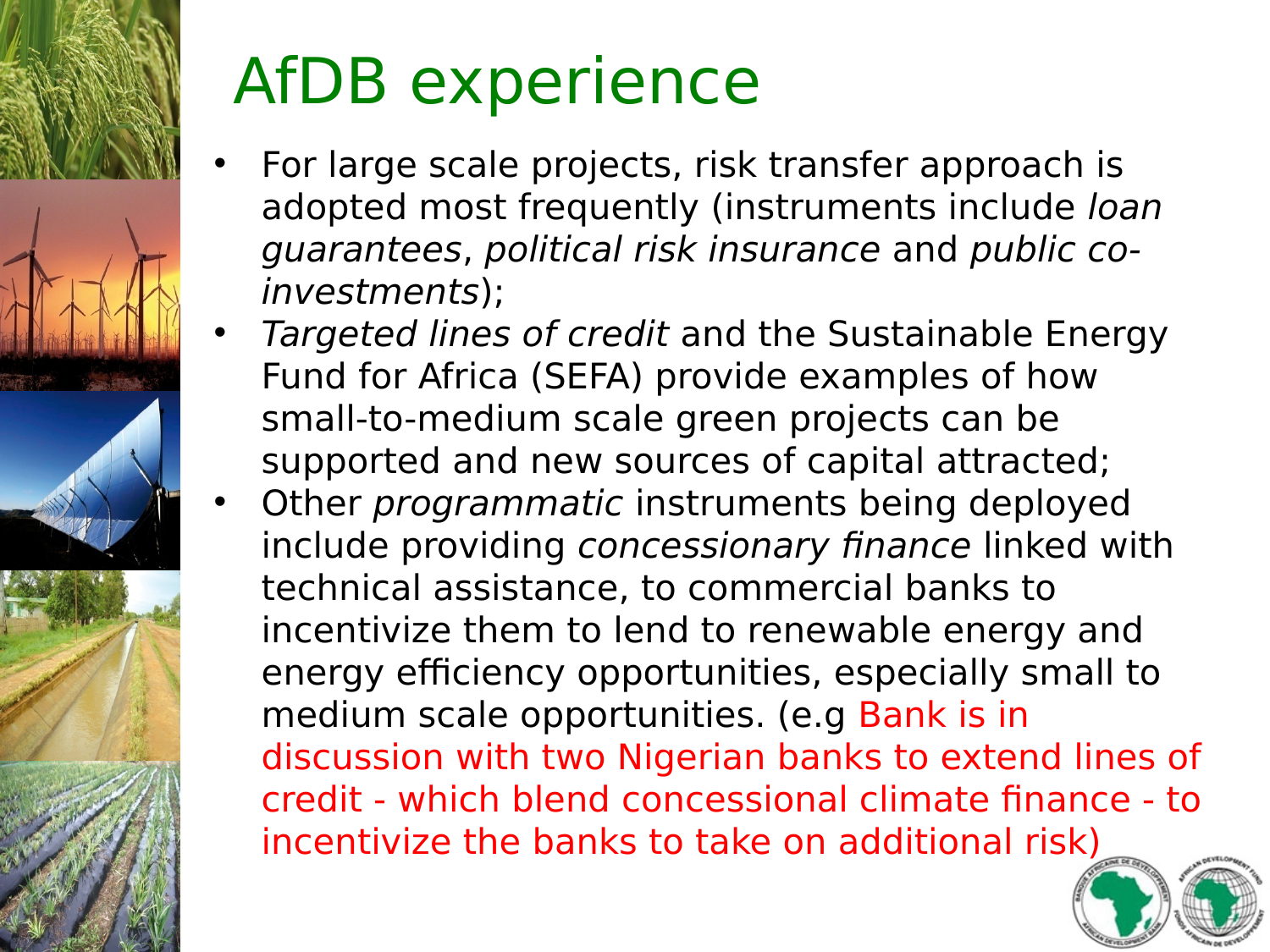

# AfDB experience
For large scale projects, risk transfer approach is adopted most frequently (instruments include loan guarantees, political risk insurance and public co-investments);
Targeted lines of credit and the Sustainable Energy Fund for Africa (SEFA) provide examples of how small-to-medium scale green projects can be supported and new sources of capital attracted;
Other programmatic instruments being deployed include providing concessionary finance linked with technical assistance, to commercial banks to incentivize them to lend to renewable energy and energy efficiency opportunities, especially small to medium scale opportunities. (e.g Bank is in discussion with two Nigerian banks to extend lines of credit - which blend concessional climate finance - to incentivize the banks to take on additional risk)